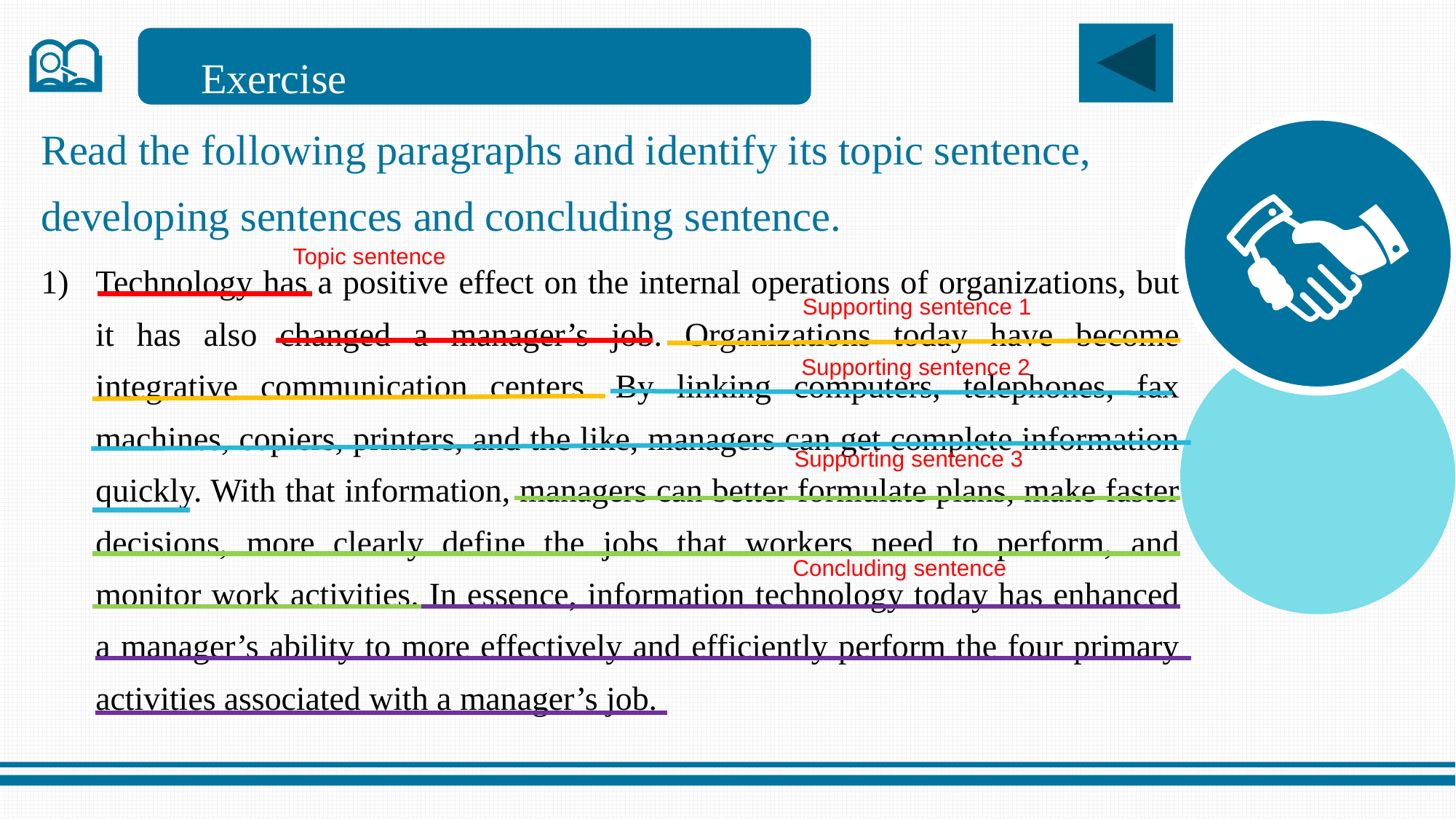

Exercise
Read the following paragraphs and identify its topic sentence, developing sentences and concluding sentence.
Technology has a positive effect on the internal operations of organizations, but it has also changed a manager’s job. Organizations today have become integrative communication centers. By linking computers, telephones, fax machines, copiers, printers, and the like, managers can get complete information quickly. With that information, managers can better formulate plans, make faster decisions, more clearly define the jobs that workers need to perform, and monitor work activities. In essence, information technology today has enhanced a manager’s ability to more effectively and efficiently perform the four primary activities associated with a manager’s job.

Topic sentence
Supporting sentence 1
Supporting sentence 2
Supporting sentence 3
Concluding sentence